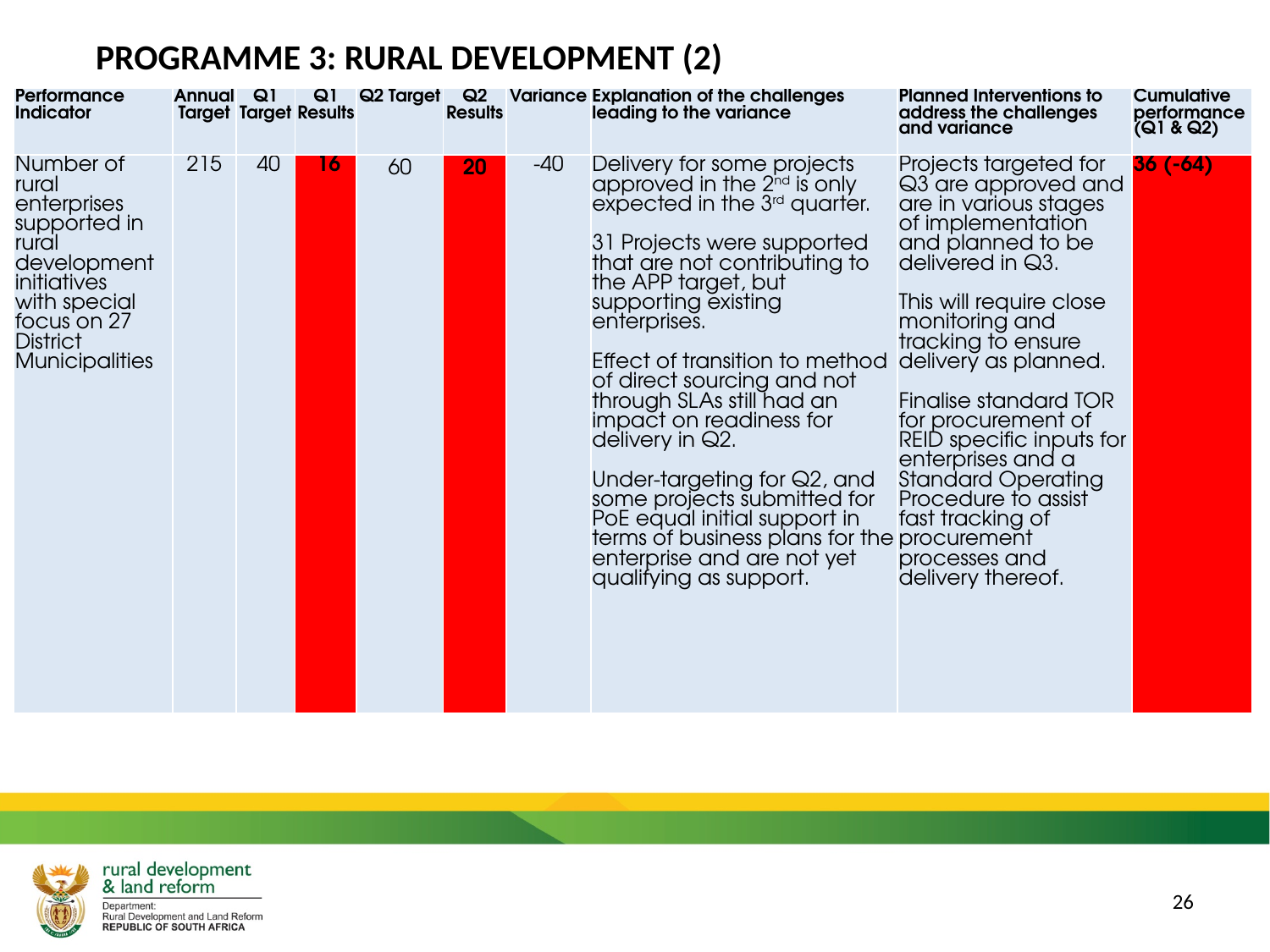

PROGRAMME 3: RURAL DEVELOPMENT (2)
| Performance Indicator | Annual Target | Q1 Target | Q1 Results | Q2 Target | Q2 Results | Variance | Explanation of the challenges leading to the variance | Planned Interventions to address the challenges and variance | Cumulative performance (Q1 & Q2) |
| --- | --- | --- | --- | --- | --- | --- | --- | --- | --- |
| Number of rural enterprises supported in rural development initiatives with special focus on 27 District Municipalities | 215 | 40 | 16 | 60 | 20 | -40 | Delivery for some projects approved in the 2nd is only expected in the 3rd quarter. 31 Projects were supported that are not contributing to the APP target, but supporting existing enterprises. Effect of transition to method of direct sourcing and not through SLAs still had an impact on readiness for delivery in Q2. Under-targeting for Q2, and some projects submitted for PoE equal initial support in terms of business plans for the enterprise and are not yet qualifying as support. | Projects targeted for Q3 are approved and are in various stages of implementation and planned to be delivered in Q3. This will require close monitoring and tracking to ensure delivery as planned. Finalise standard TOR for procurement of REID specific inputs for enterprises and a Standard Operating Procedure to assist fast tracking of procurement processes and delivery thereof. | 36 (-64) |